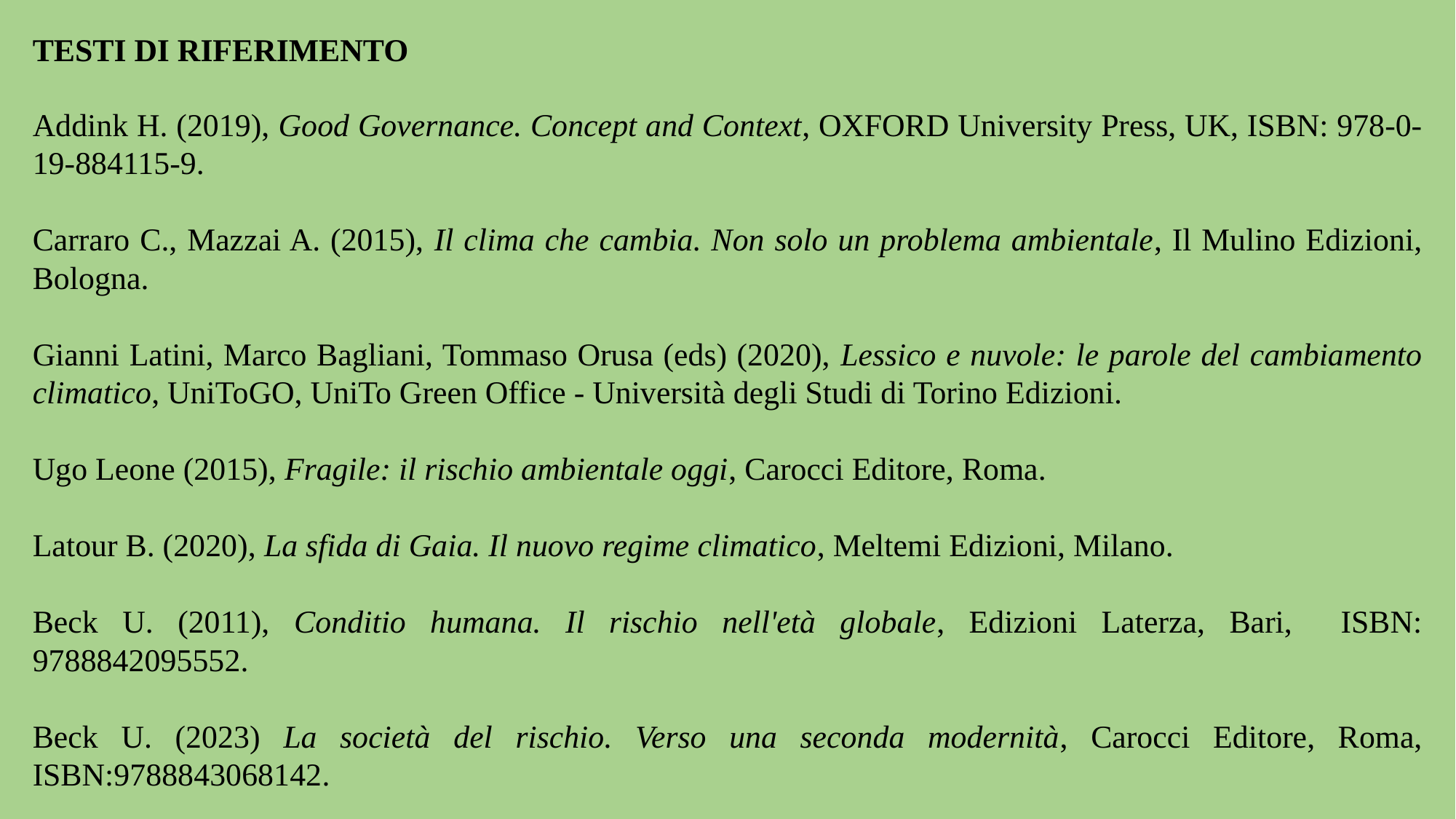

TESTI DI RIFERIMENTO

Addink H. (2019), Good Governance. Concept and Context, OXFORD University Press, UK, ISBN: 978-0-19-884115-9.

Carraro C., Mazzai A. (2015), Il clima che cambia. Non solo un problema ambientale, Il Mulino Edizioni, Bologna.

Gianni Latini, Marco Bagliani, Tommaso Orusa (eds) (2020), Lessico e nuvole: le parole del cambiamento climatico, UniToGO, UniTo Green Office - Università degli Studi di Torino Edizioni.

Ugo Leone (2015), Fragile: il rischio ambientale oggi, Carocci Editore, Roma.

Latour B. (2020), La sfida di Gaia. Il nuovo regime climatico, Meltemi Edizioni, Milano.

Beck U. (2011), Conditio humana. Il rischio nell'età globale, Edizioni Laterza, Bari,  ISBN: 9788842095552.

Beck U. (2023) La società del rischio. Verso una seconda modernità, Carocci Editore, Roma, ISBN:9788843068142.